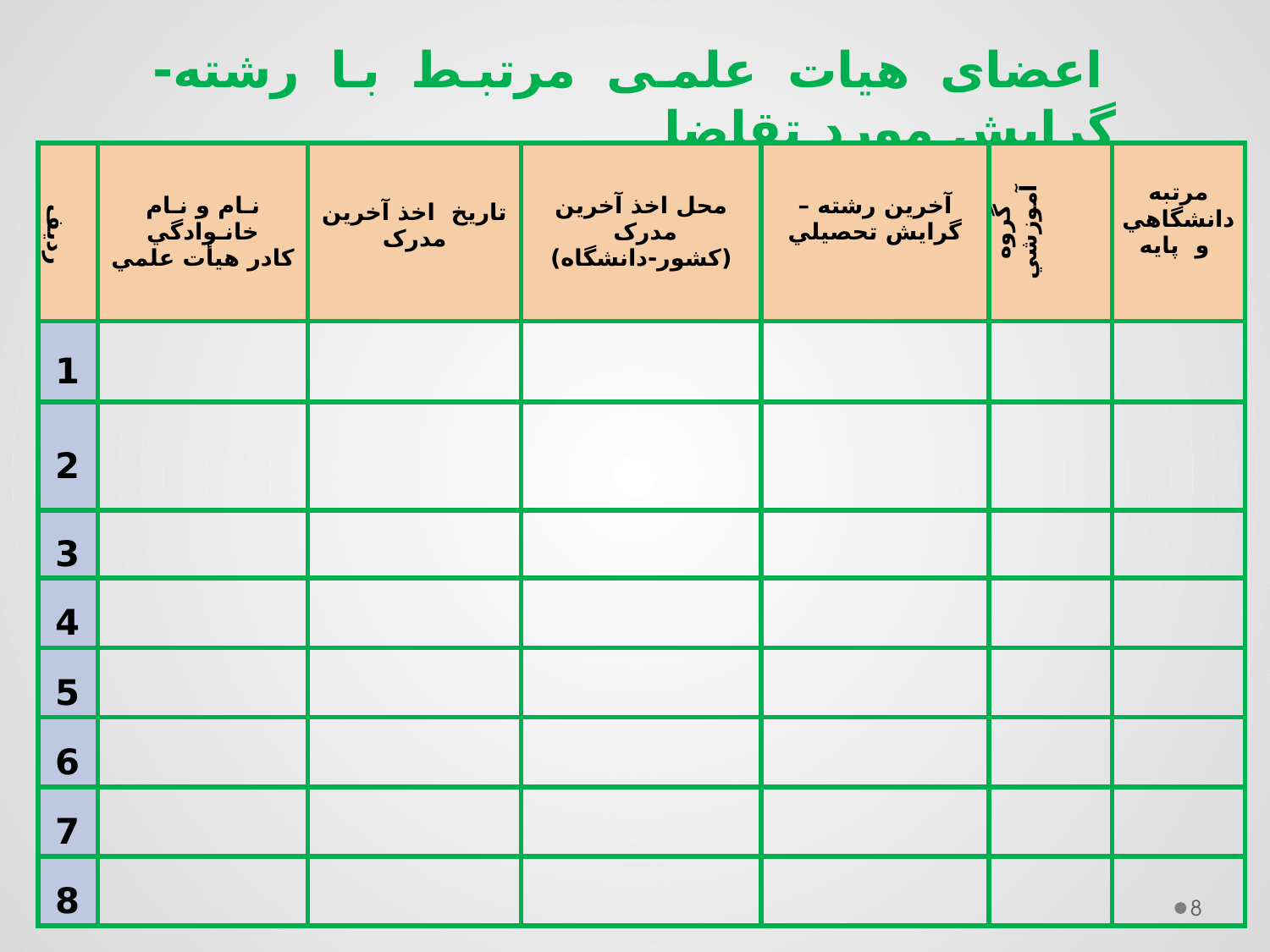

اعضای هیات علمی مرتبط با رشته- گرایش مورد تقاضا
| ردیف | نـام و نـام خانـوادگي کادر هيأت علمي | تاریخ اخذ آخرین مدرک | محل اخذ آخرین مدرک (کشور-دانشگاه) | آخرین رشته –گرایش تحصيلي | گروه آموزشي | مرتبه دانشگاهي و پایه |
| --- | --- | --- | --- | --- | --- | --- |
| 1 |  |  |  |  |  |  |
| 2 |  |  |  |  |  |  |
| 3 |  |  |  |  |  |  |
| 4 |  |  |  |  |  |  |
| 5 |  |  |  |  |  |  |
| 6 |  |  |  |  |  |  |
| 7 |  |  |  |  |  |  |
| 8 |  |  |  |  |  |  |
8